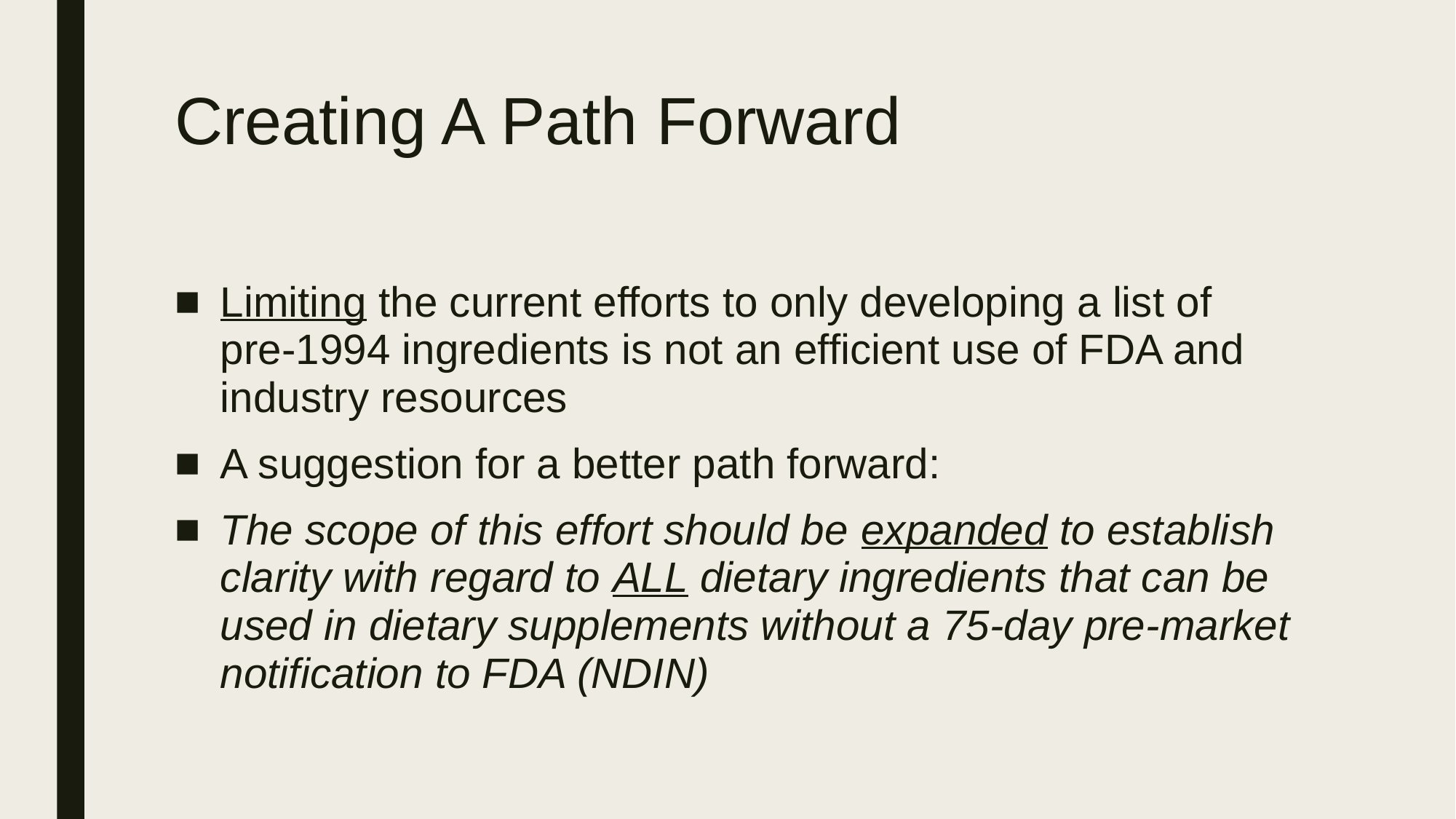

# Creating A Path Forward
Limiting the current efforts to only developing a list of pre-1994 ingredients is not an efficient use of FDA and industry resources
A suggestion for a better path forward:
The scope of this effort should be expanded to establish clarity with regard to ALL dietary ingredients that can be used in dietary supplements without a 75-day pre-market notification to FDA (NDIN)